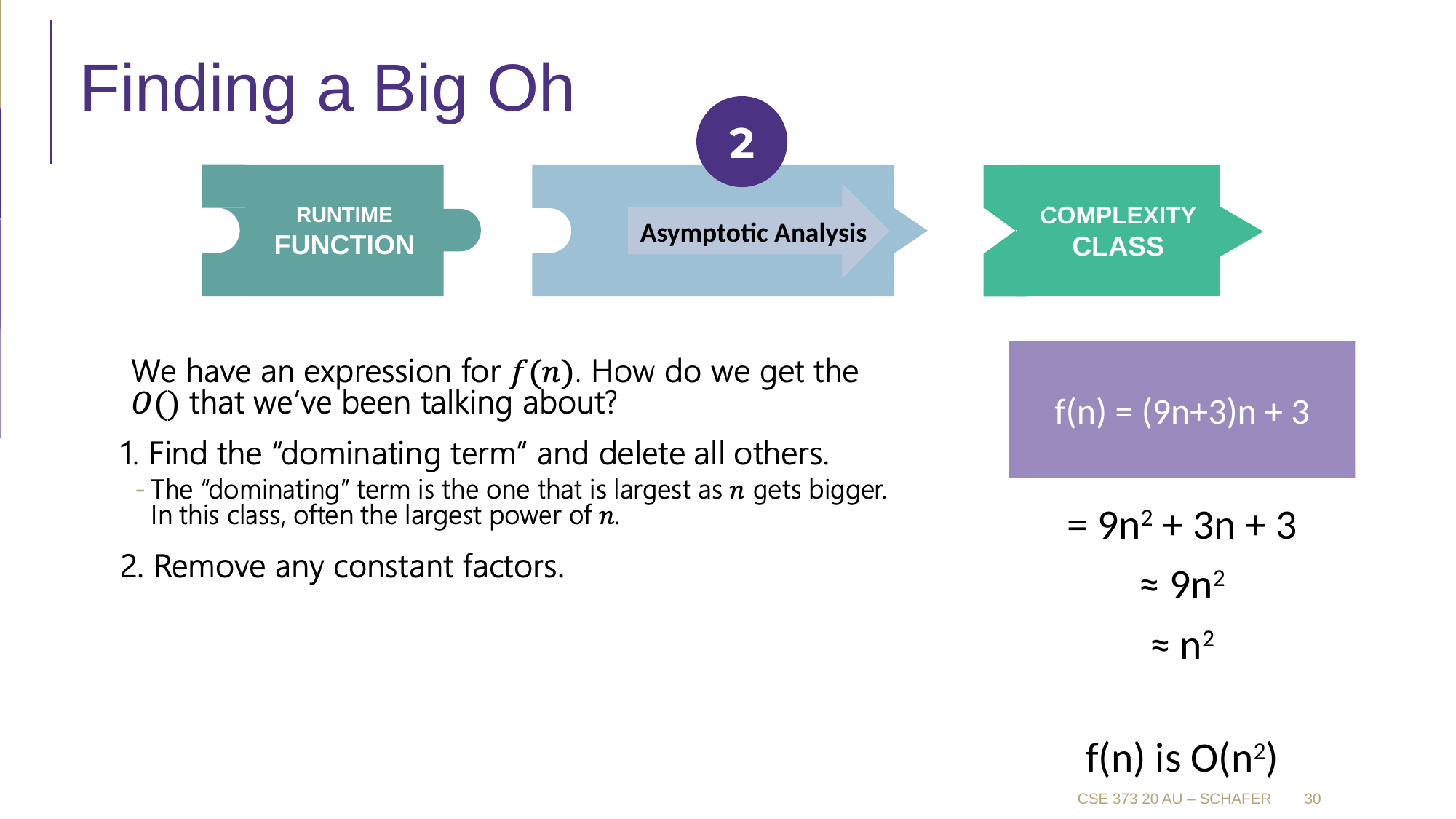

# Finding a Big Oh
2

RUNTIME
FUNCTION

COMPLEXITY
CLASS

Asymptotic Analysis

f(n) = (9n+3)n + 3
= 9n2 + 3n + 3
≈ 9n2
≈ n2

f(n) is O(n2)

CSE 373 20 AU – SCHAFER
30